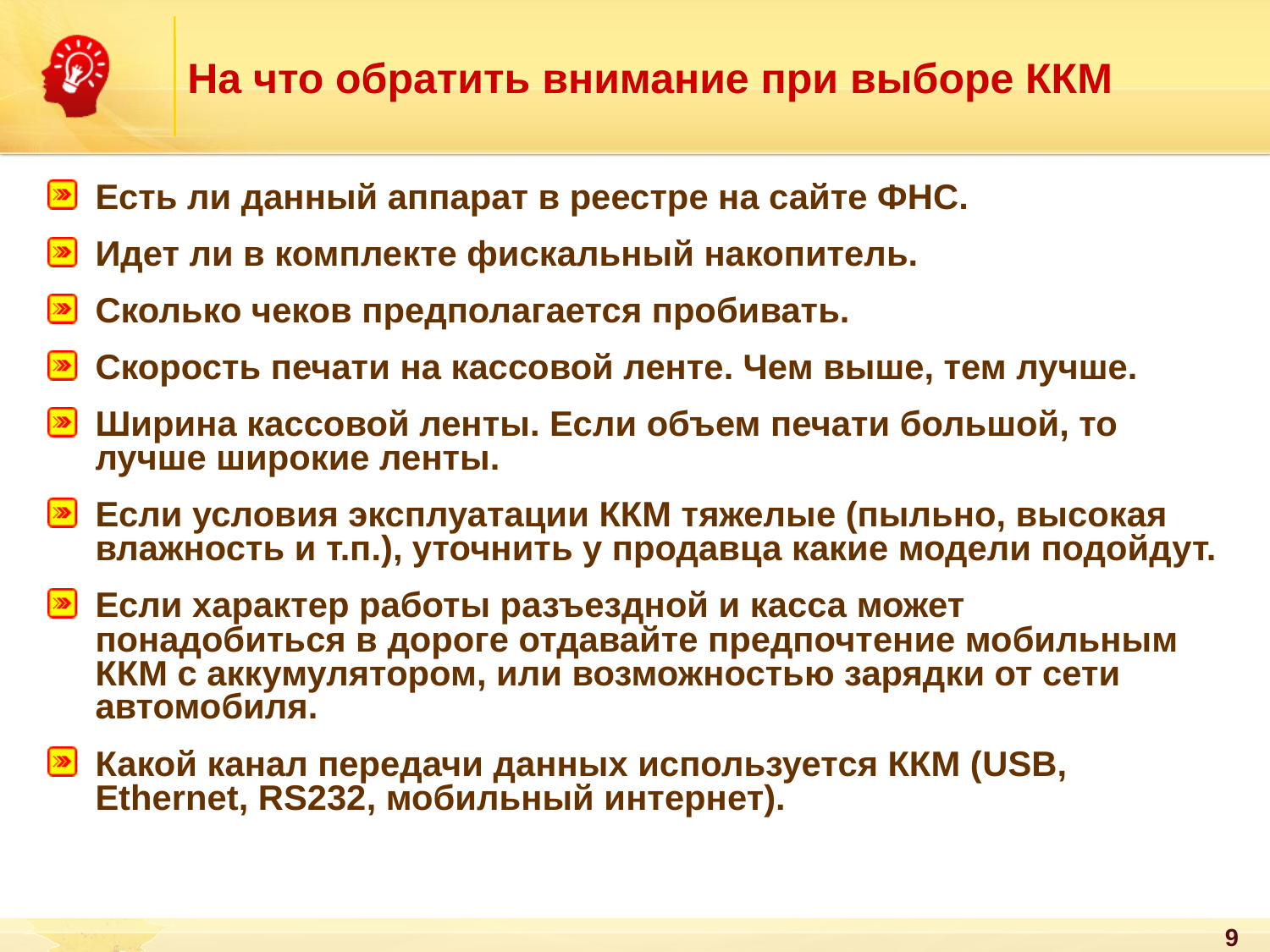

# На что обратить внимание при выборе ККМ
Есть ли данный аппарат в реестре на сайте ФНС.
Идет ли в комплекте фискальный накопитель.
Сколько чеков предполагается пробивать.
Скорость печати на кассовой ленте. Чем выше, тем лучше.
Ширина кассовой ленты. Если объем печати большой, то лучше широкие ленты.
Если условия эксплуатации ККМ тяжелые (пыльно, высокая влажность и т.п.), уточнить у продавца какие модели подойдут.
Если характер работы разъездной и касса может понадобиться в дороге отдавайте предпочтение мобильным ККМ с аккумулятором, или возможностью зарядки от сети автомобиля.
Какой канал передачи данных используется ККМ (USB, Ethernet, RS232, мобильный интернет).

9